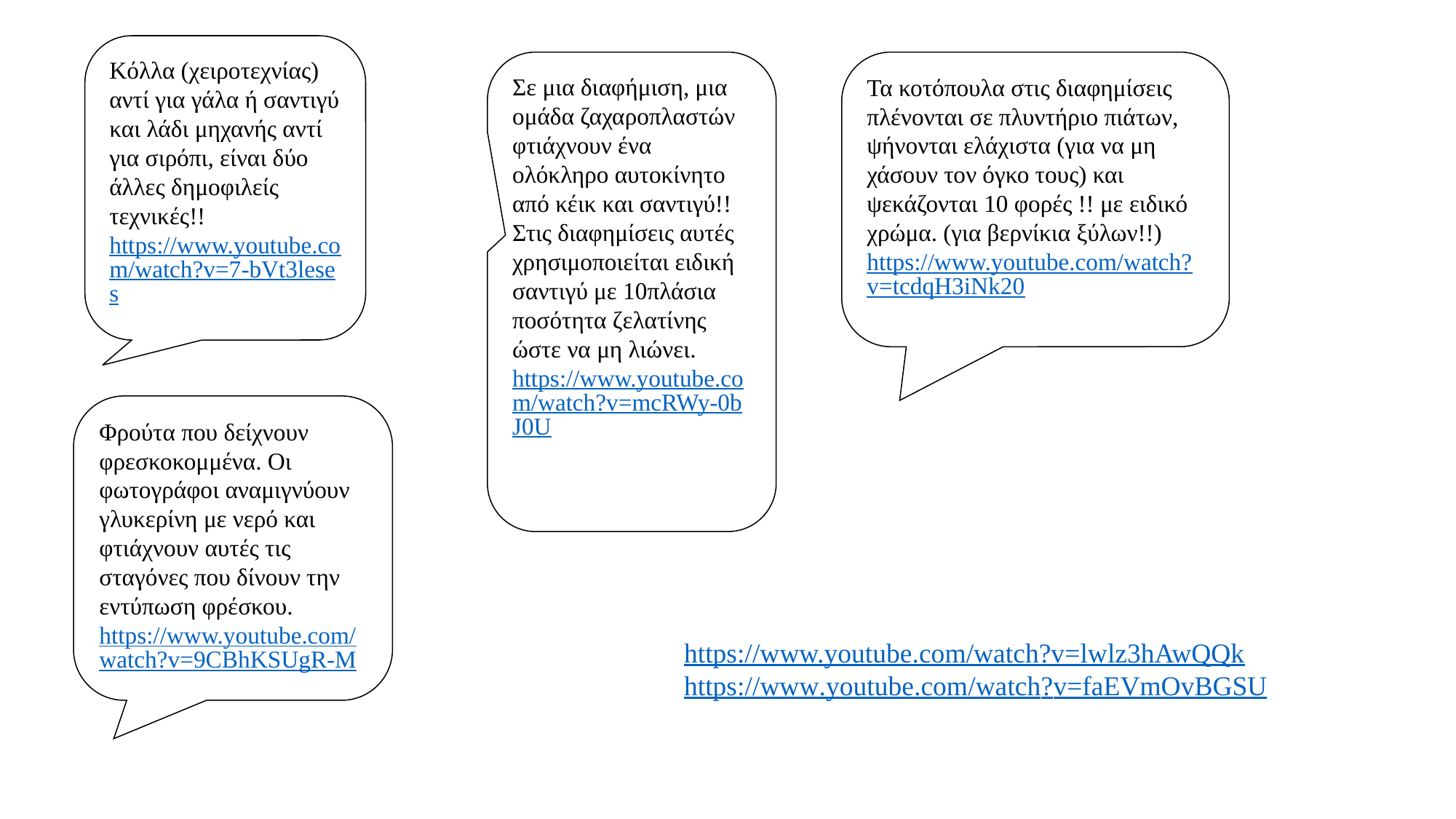

Κόλλα (χειροτεχνίας) αντί για γάλα ή σαντιγύ και λάδι μηχανής αντί για σιρόπι, είναι δύο άλλες δημοφιλείς τεχνικές!! https://www.youtube.com/watch?v=7-bVt3leses

Σε μια διαφήμιση, μια ομάδα ζαχαροπλαστών φτιάχνουν ένα ολόκληρο αυτοκίνητο από κέικ και σαντιγύ!! Στις διαφημίσεις αυτές χρησιμοποιείται ειδική σαντιγύ με 10πλάσια ποσότητα ζελατίνης ώστε να μη λιώνει.
https://www.youtube.com/watch?v=mcRWy-0bJ0U

Τα κοτόπουλα στις διαφημίσεις πλένονται σε πλυντήριο πιάτων, ψήνονται ελάχιστα (για να μη χάσουν τον όγκο τους) και ψεκάζονται 10 φορές !! με ειδικό χρώμα. (για βερνίκια ξύλων!!)
https://www.youtube.com/watch?v=tcdqH3iNk20

Φρούτα που δείχνουν φρεσκοκομμένα. Οι φωτογράφοι αναμιγνύουν γλυκερίνη με νερό και φτιάχνουν αυτές τις σταγόνες που δίνουν την εντύπωση φρέσκου.
https://www.youtube.com/watch?v=9CBhKSUgR-M

https://www.youtube.com/watch?v=lwlz3hAwQQk
https://www.youtube.com/watch?v=faEVmOvBGSU